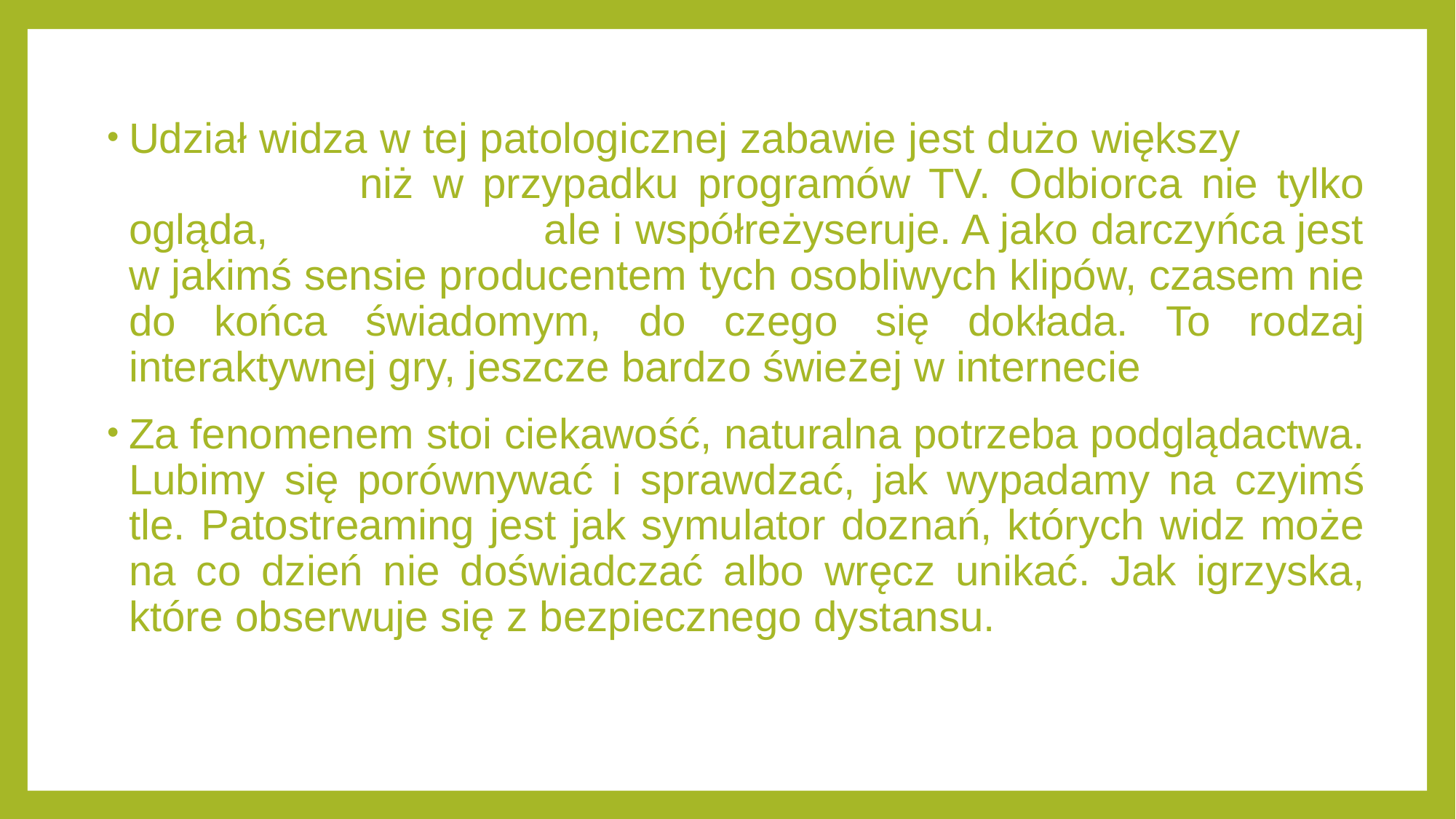

Udział widza w tej patologicznej zabawie jest dużo większy                       niż w przypadku programów TV. Odbiorca nie tylko ogląda,                      ale i współreżyseruje. A jako darczyńca jest w jakimś sensie producentem tych osobliwych klipów, czasem nie do końca świadomym, do czego się dokłada. To rodzaj interaktywnej gry, jeszcze bardzo świeżej w internecie
Za fenomenem stoi ciekawość, naturalna potrzeba podglądactwa. Lubimy się porównywać i sprawdzać, jak wypadamy na czyimś tle. Patostreaming jest jak symulator doznań, których widz może na co dzień nie doświadczać albo wręcz unikać. Jak igrzyska, które obserwuje się z bezpiecznego dystansu.